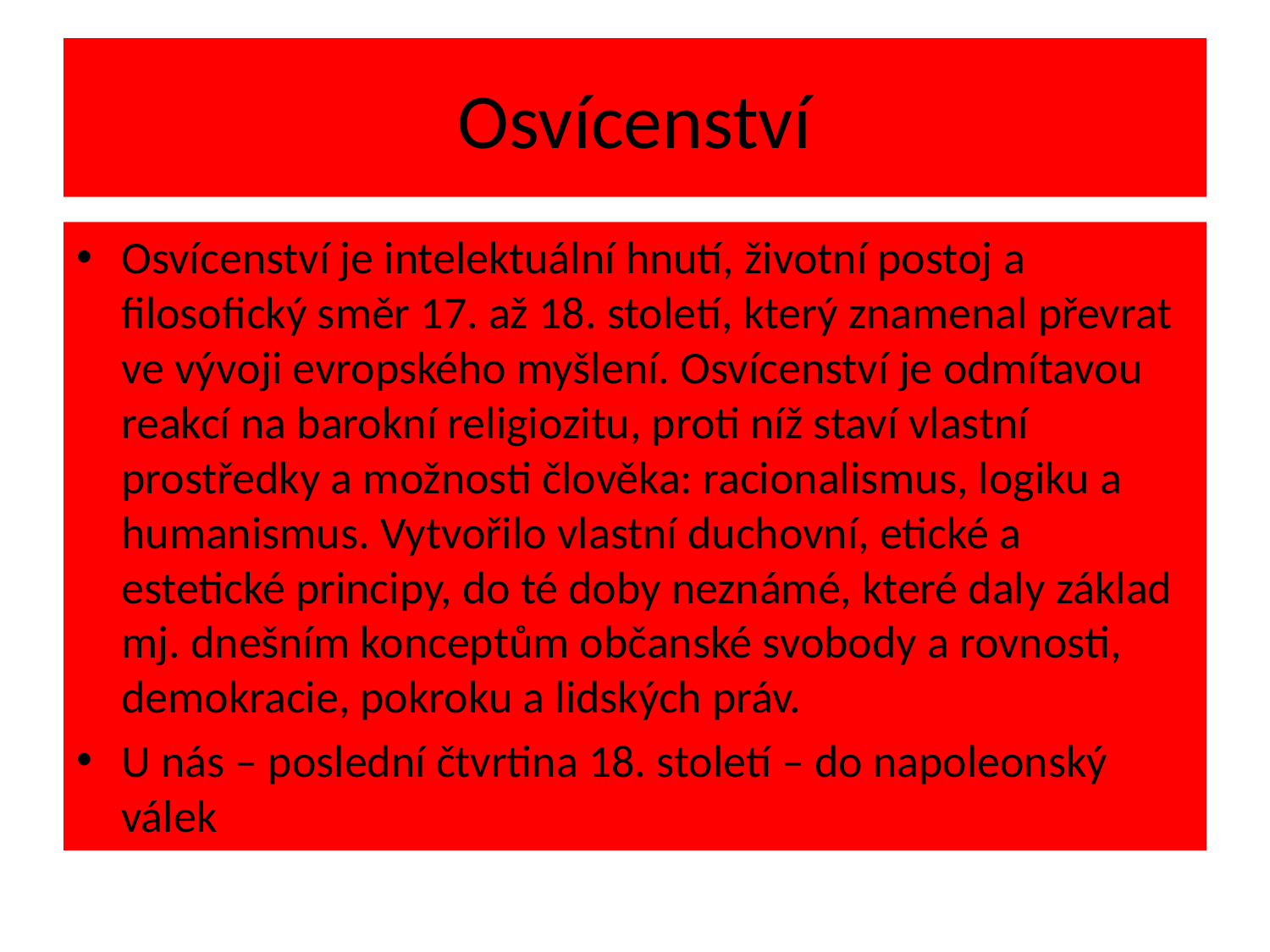

# Osvícenství
Osvícenství je intelektuální hnutí, životní postoj a filosofický směr 17. až 18. století, který znamenal převrat ve vývoji evropského myšlení. Osvícenství je odmítavou reakcí na barokní religiozitu, proti níž staví vlastní prostředky a možnosti člověka: racionalismus, logiku a humanismus. Vytvořilo vlastní duchovní, etické a estetické principy, do té doby neznámé, které daly základ mj. dnešním konceptům občanské svobody a rovnosti, demokracie, pokroku a lidských práv.
U nás – poslední čtvrtina 18. století – do napoleonský válek